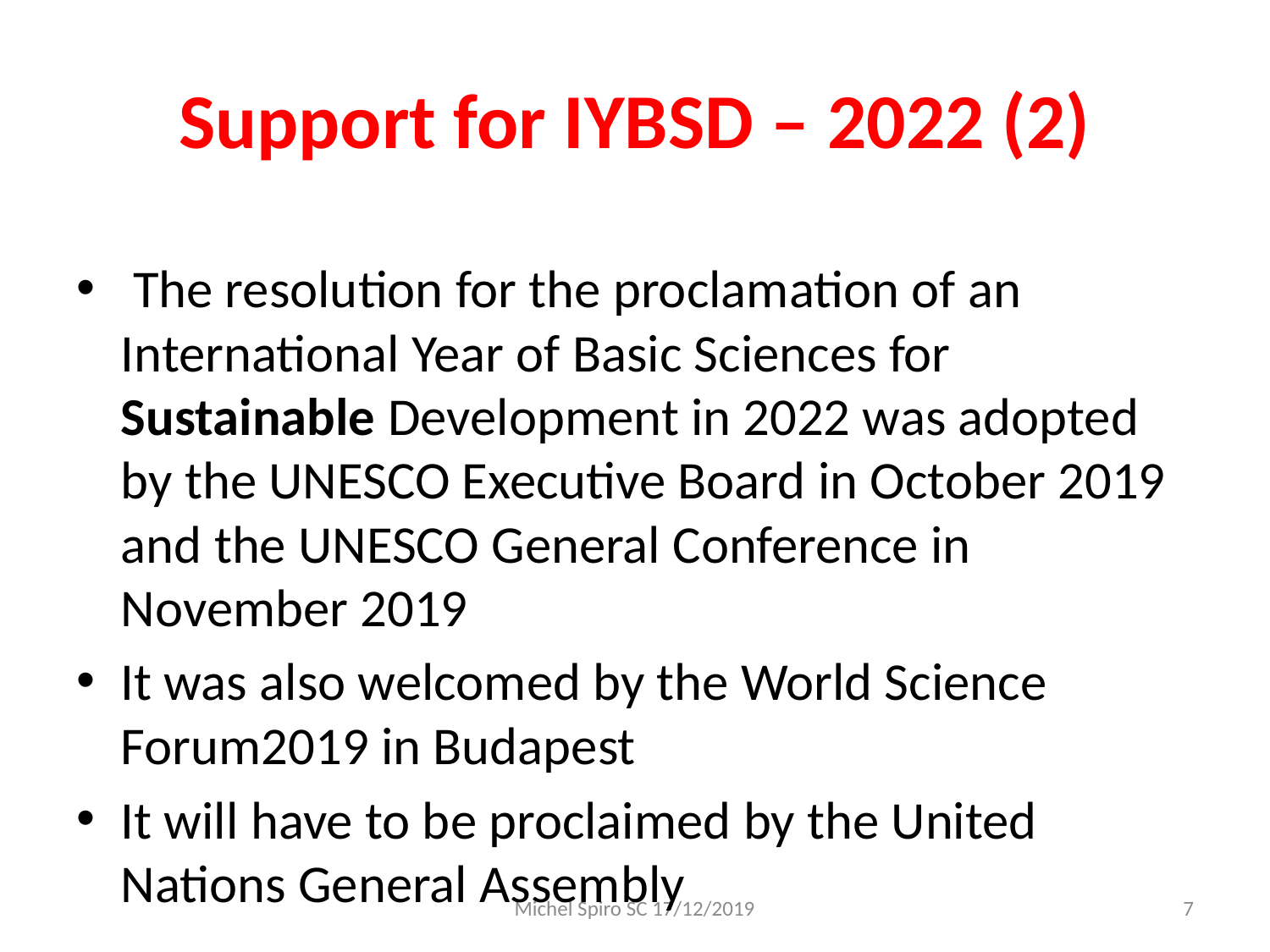

# Support for IYBSD – 2022 (2)

 The resolution for the proclamation of an International Year of Basic Sciences for Sustainable Development in 2022 was adopted by the UNESCO Executive Board in October 2019 and the UNESCO General Conference in November 2019
It was also welcomed by the World Science Forum2019 in Budapest
It will have to be proclaimed by the United Nations General Assembly
Michel Spiro SC 17/12/2019
7